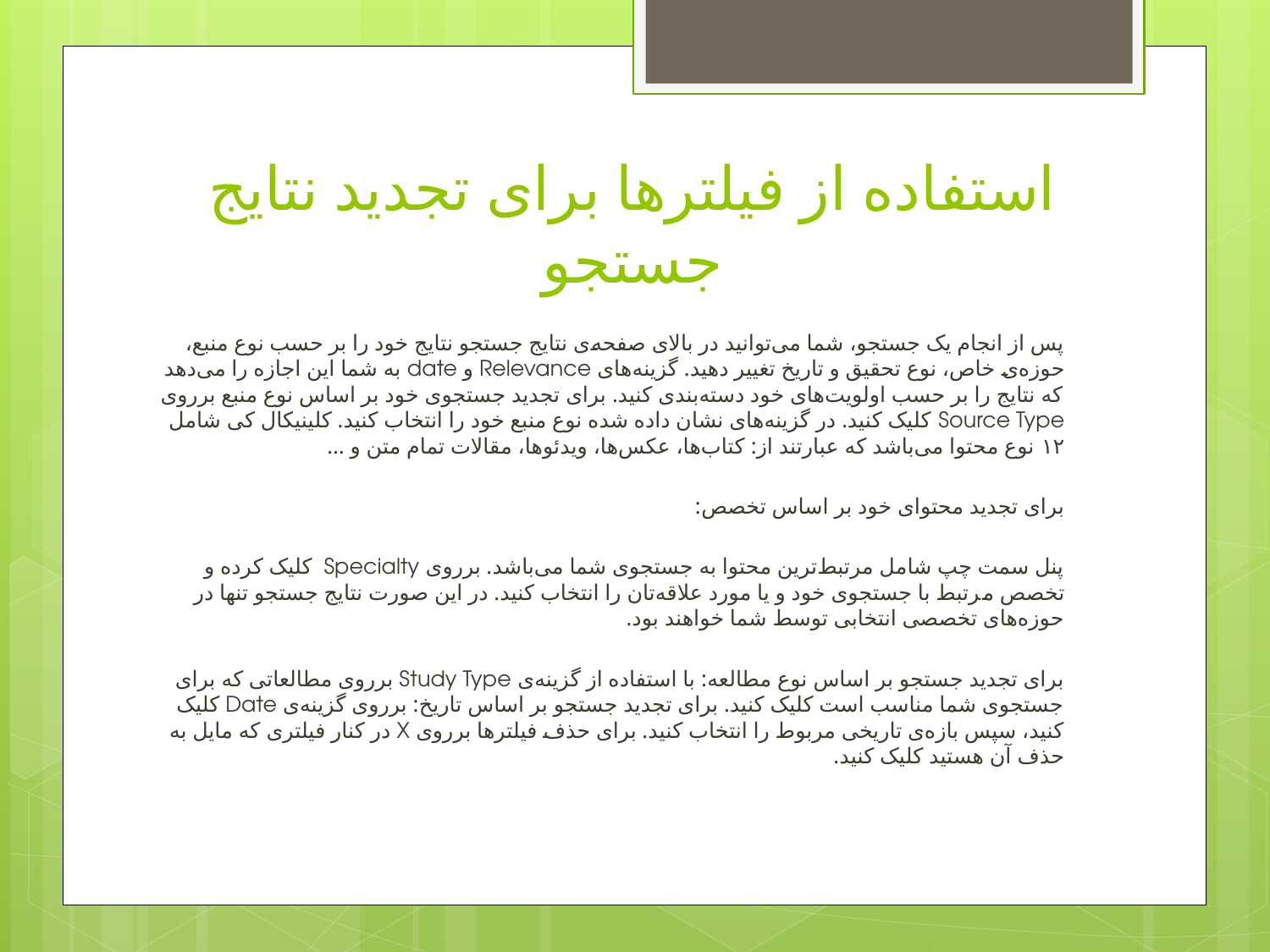

# استفاده از فیلترها برای تجدید نتایج جستجو
پس از انجام یک جستجو، شما می‌توانید در بالای صفحه‌ی نتایج جستجو نتایج خود را بر حسب نوع منبع، حوزه‌ی خاص، نوع تحقیق و تاریخ تغییر دهید. گزینه‌های Relevance و date به شما این اجازه را می‌دهد که نتایج را بر حسب اولویت‌های خود دسته‌بندی کنید. برای تجدید جستجوی خود بر اساس نوع منبع برروی Source Type کلیک کنید. در گزینه‌های نشان داده شده نوع منبع خود را انتخاب کنید. کلینیکال کی شامل ۱۲ نوع محتوا می‌باشد که عبارتند از: کتاب‌ها، عکس‌ها، ویدئوها، مقالات تمام متن و …

برای تجدید محتوای خود بر اساس تخصص:

پنل سمت چپ شامل مرتبط‌ترین محتوا به جستجوی شما می‌باشد. برروی Specialty  کلیک کرده و تخصص مرتبط با جستجوی خود و یا مورد علاقه‌تان را انتخاب کنید. در این صورت نتایج جستجو تنها در حوزه‌های تخصصی انتخابی توسط شما خواهند بود.

برای تجدید جستجو بر اساس نوع مطالعه: با استفاده از گزینه‌ی Study Type برروی مطالعاتی که برای جستجوی شما مناسب است کلیک کنید. برای تجدید جستجو بر اساس تاریخ: برروی گزینه‌ی Date کلیک کنید، سپس بازه‌ی تاریخی مربوط را انتخاب کنید. برای حذف فیلترها برروی X در کنار فیلتری که مایل به حذف آن هستید کلیک کنید.